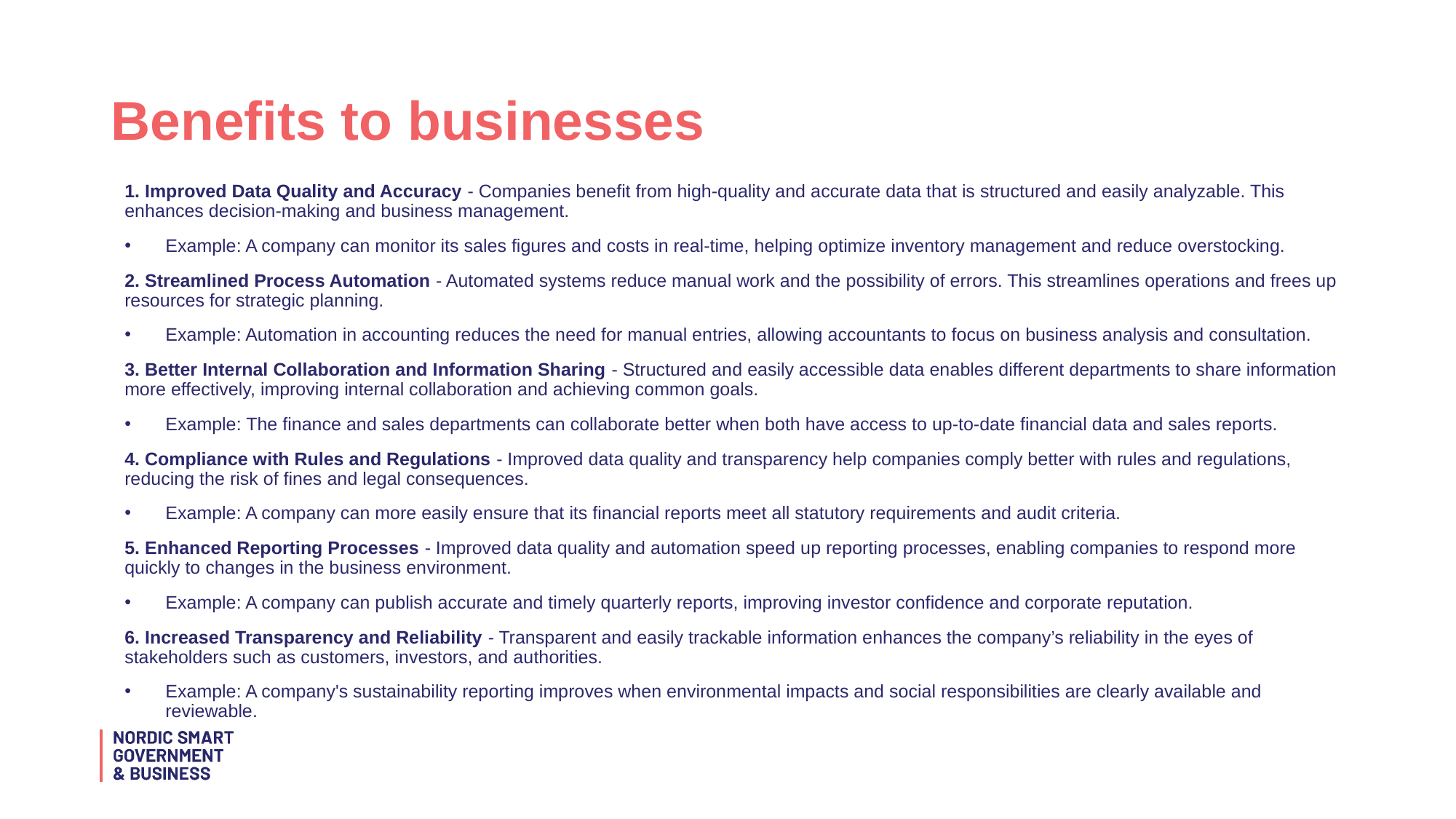

# Benefits to businesses
1. Improved Data Quality and Accuracy - Companies benefit from high-quality and accurate data that is structured and easily analyzable. This enhances decision-making and business management.
Example: A company can monitor its sales figures and costs in real-time, helping optimize inventory management and reduce overstocking.
2. Streamlined Process Automation - Automated systems reduce manual work and the possibility of errors. This streamlines operations and frees up resources for strategic planning.
Example: Automation in accounting reduces the need for manual entries, allowing accountants to focus on business analysis and consultation.
3. Better Internal Collaboration and Information Sharing - Structured and easily accessible data enables different departments to share information more effectively, improving internal collaboration and achieving common goals.
Example: The finance and sales departments can collaborate better when both have access to up-to-date financial data and sales reports.
4. Compliance with Rules and Regulations - Improved data quality and transparency help companies comply better with rules and regulations, reducing the risk of fines and legal consequences.
Example: A company can more easily ensure that its financial reports meet all statutory requirements and audit criteria.
5. Enhanced Reporting Processes - Improved data quality and automation speed up reporting processes, enabling companies to respond more quickly to changes in the business environment.
Example: A company can publish accurate and timely quarterly reports, improving investor confidence and corporate reputation.
6. Increased Transparency and Reliability - Transparent and easily trackable information enhances the company’s reliability in the eyes of stakeholders such as customers, investors, and authorities.
Example: A company's sustainability reporting improves when environmental impacts and social responsibilities are clearly available and reviewable.